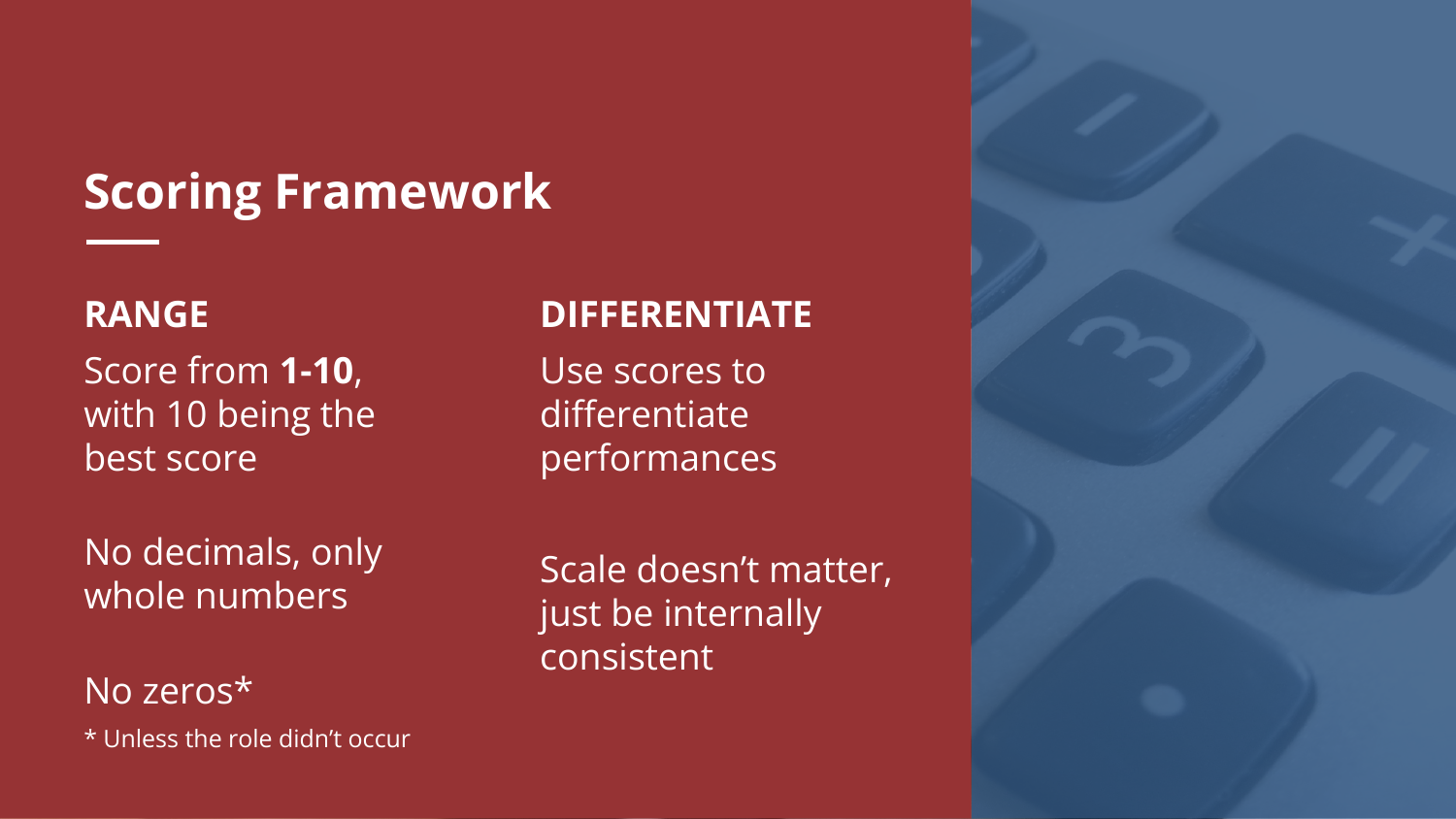

# Scoring Framework
RANGE
Score from 1-10, with 10 being the best score

No decimals, only whole numbers

No zeros*
* Unless the role didn’t occur
DIFFERENTIATE
Use scores to differentiate performances

Scale doesn’t matter, just be internally consistent